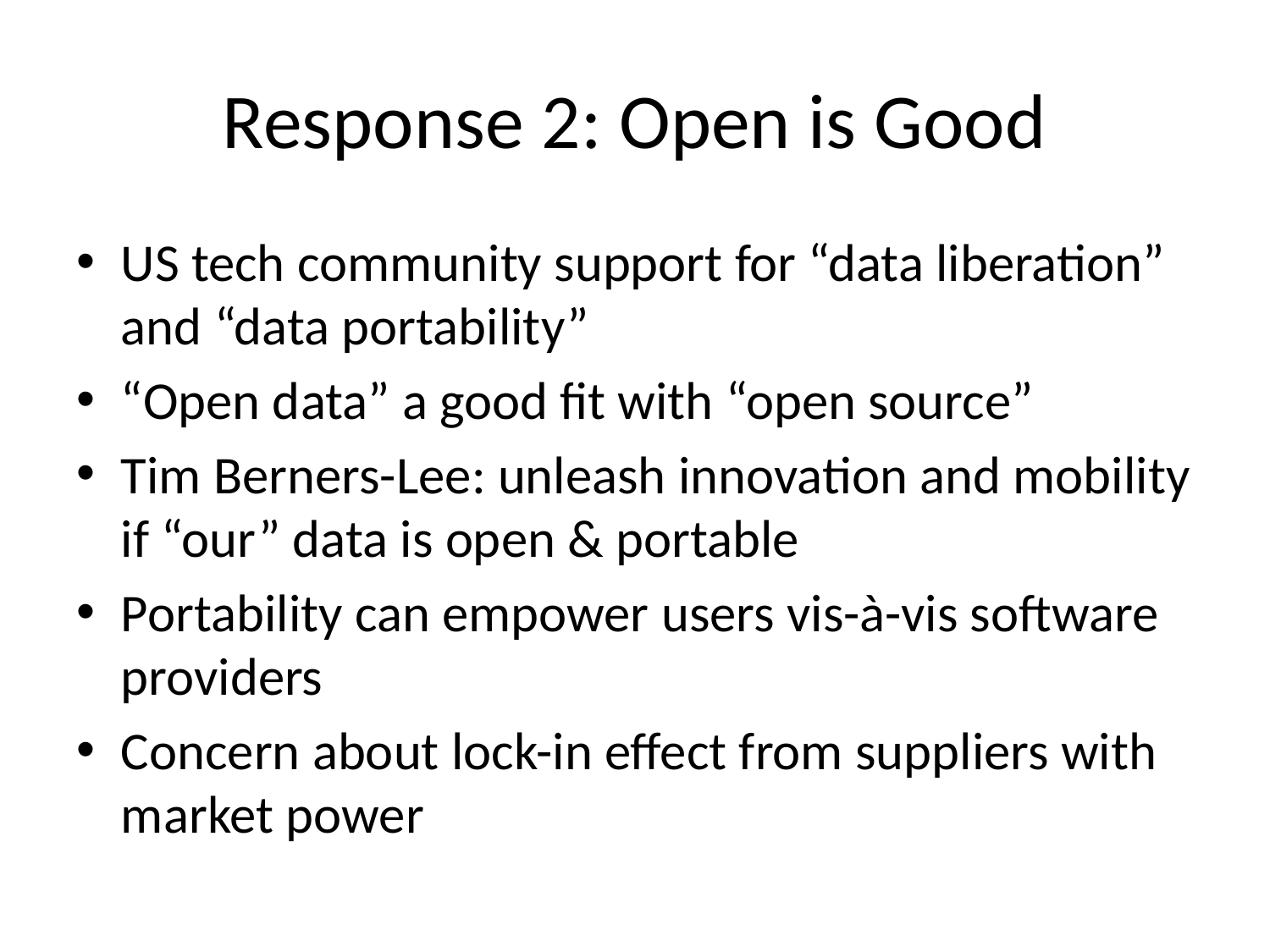

# Response 2: Open is Good
US tech community support for “data liberation” and “data portability”
“Open data” a good fit with “open source”
Tim Berners-Lee: unleash innovation and mobility if “our” data is open & portable
Portability can empower users vis-à-vis software providers
Concern about lock-in effect from suppliers with market power